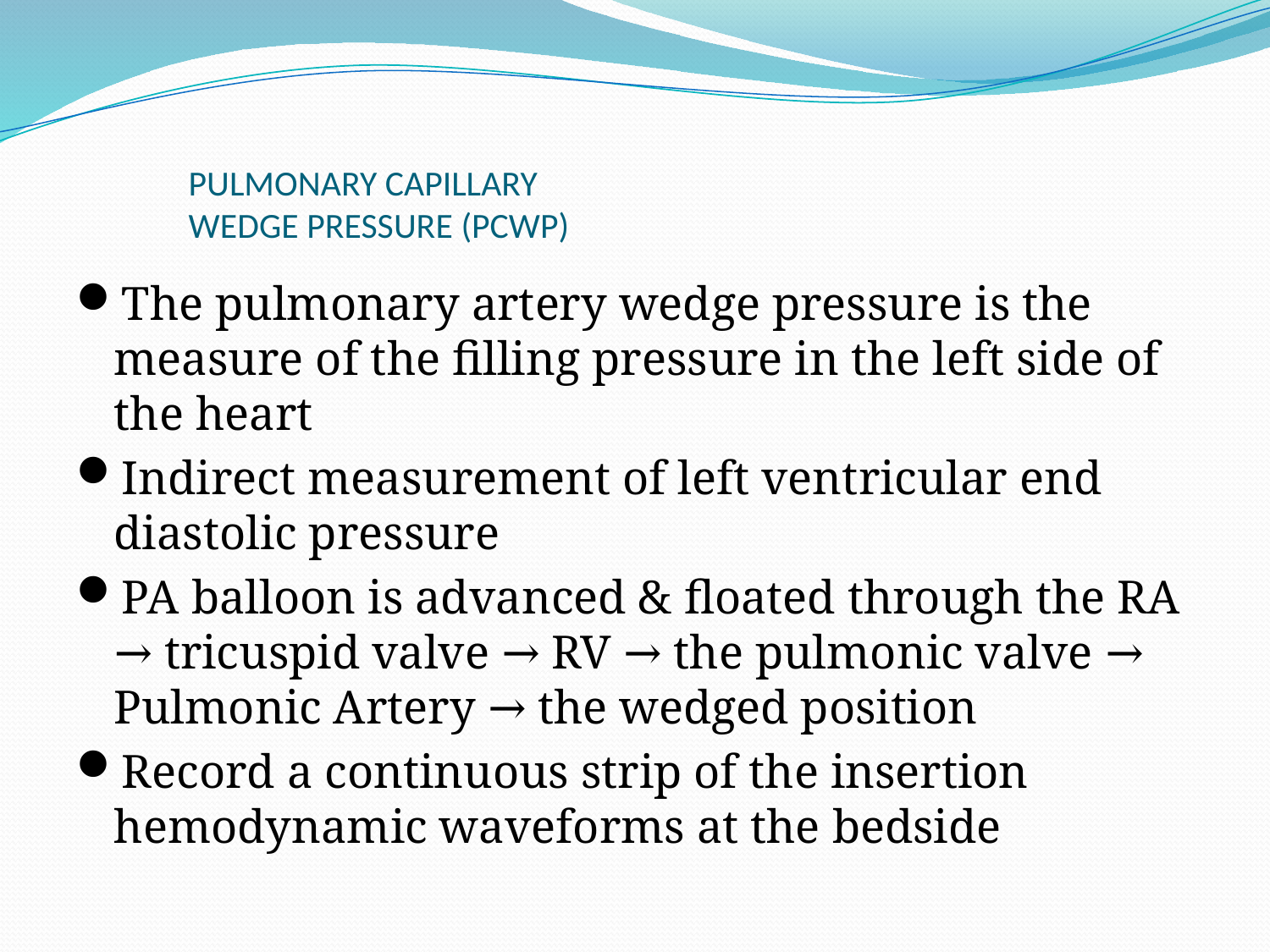

# PULMONARY CAPILLARY WEDGE PRESSURE (PCWP)
The pulmonary artery wedge pressure is the measure of the filling pressure in the left side of the heart
Indirect measurement of left ventricular end diastolic pressure
PA balloon is advanced & floated through the RA → tricuspid valve → RV → the pulmonic valve → Pulmonic Artery → the wedged position
Record a continuous strip of the insertion hemodynamic waveforms at the bedside